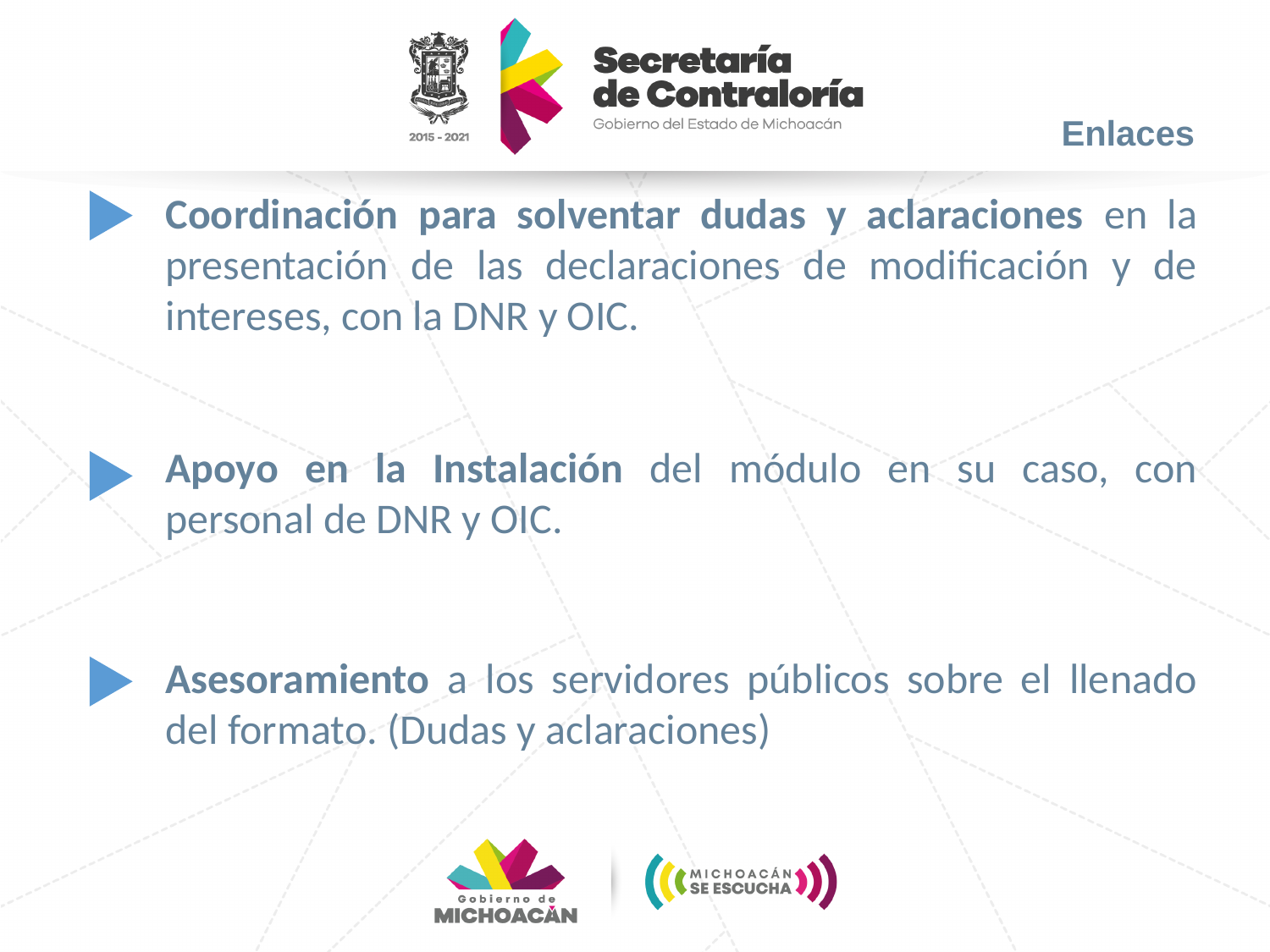

Enlaces
Coordinación para solventar dudas y aclaraciones en la presentación de las declaraciones de modificación y de intereses, con la DNR y OIC.

Apoyo en la Instalación del módulo en su caso, con personal de DNR y OIC.

Asesoramiento a los servidores públicos sobre el llenado del formato. (Dudas y aclaraciones)